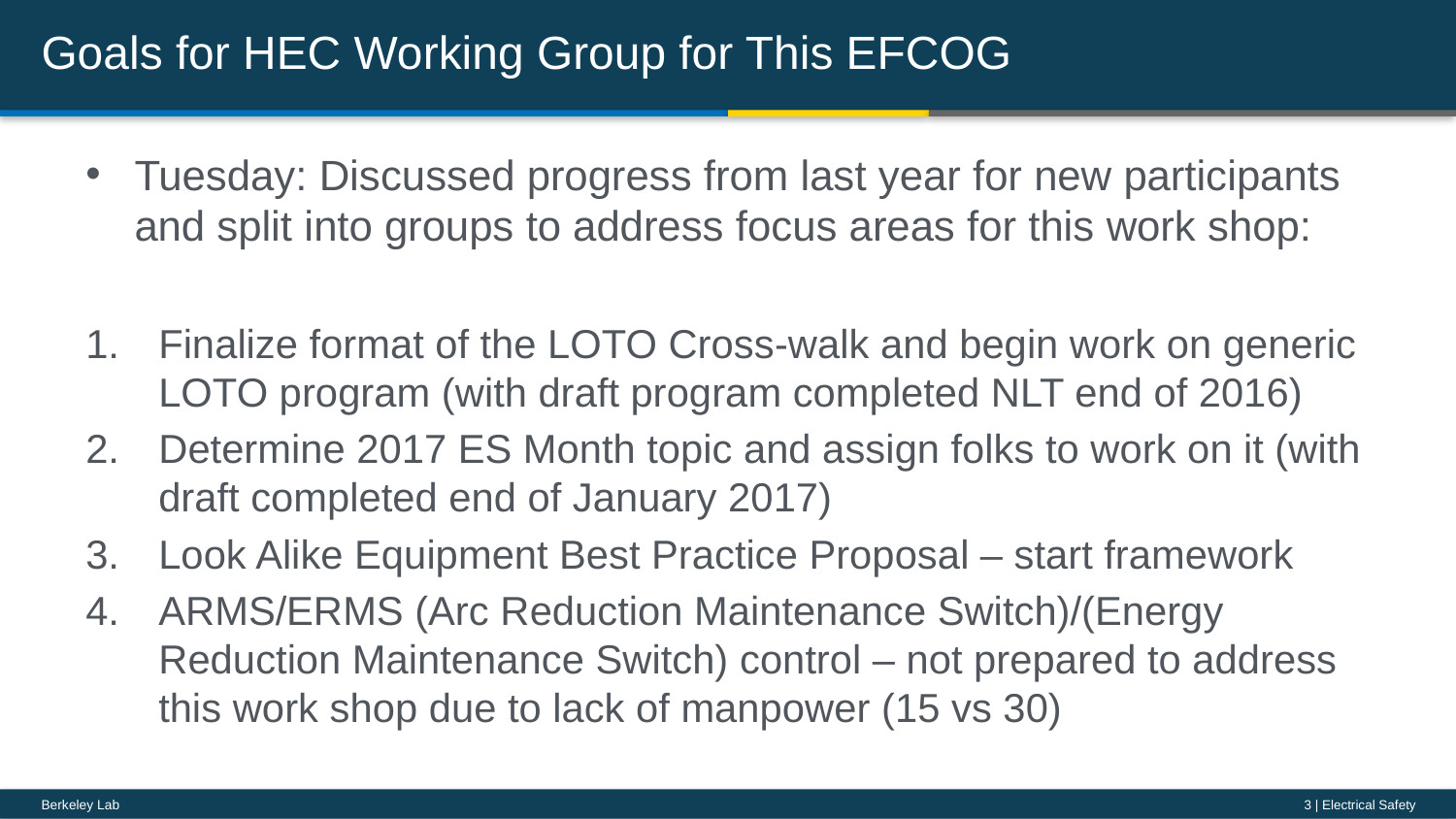

# Goals for HEC Working Group for This EFCOG
Tuesday: Discussed progress from last year for new participants and split into groups to address focus areas for this work shop:

Finalize format of the LOTO Cross-walk and begin work on generic LOTO program (with draft program completed NLT end of 2016)
Determine 2017 ES Month topic and assign folks to work on it (with draft completed end of January 2017)
Look Alike Equipment Best Practice Proposal – start framework
ARMS/ERMS (Arc Reduction Maintenance Switch)/(Energy Reduction Maintenance Switch) control – not prepared to address this work shop due to lack of manpower (15 vs 30)